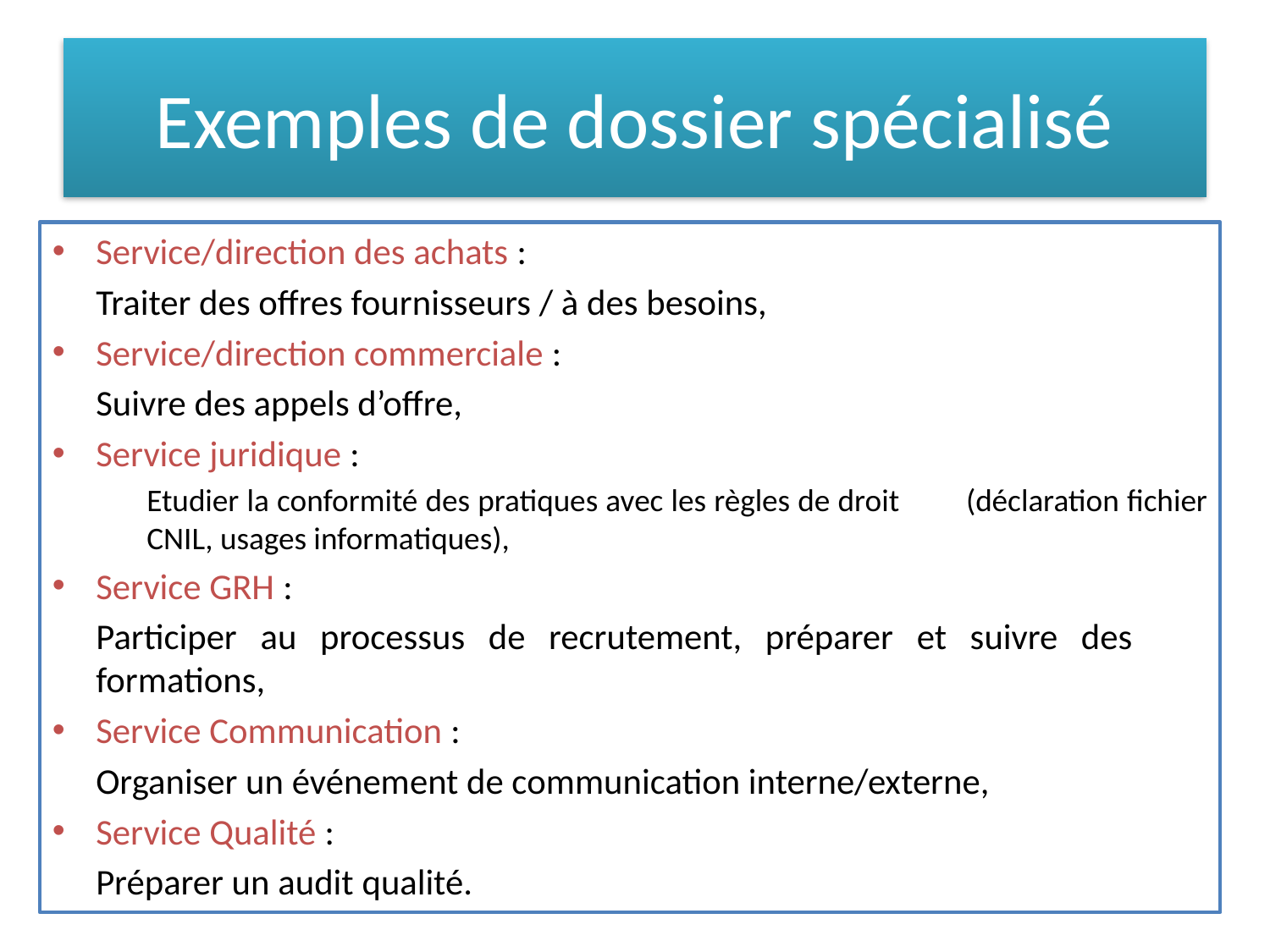

# Exemples de dossier spécialisé
Service/direction des achats :
		Traiter des offres fournisseurs / à des besoins,
Service/direction commerciale :
		Suivre des appels d’offre,
Service juridique :
		Etudier la conformité des pratiques avec les règles de droit 	(déclaration fichier CNIL, usages informatiques),
Service GRH :
		Participer au processus de recrutement, préparer et suivre des 	formations,
Service Communication :
		Organiser un événement de communication interne/externe,
Service Qualité :
		Préparer un audit qualité.